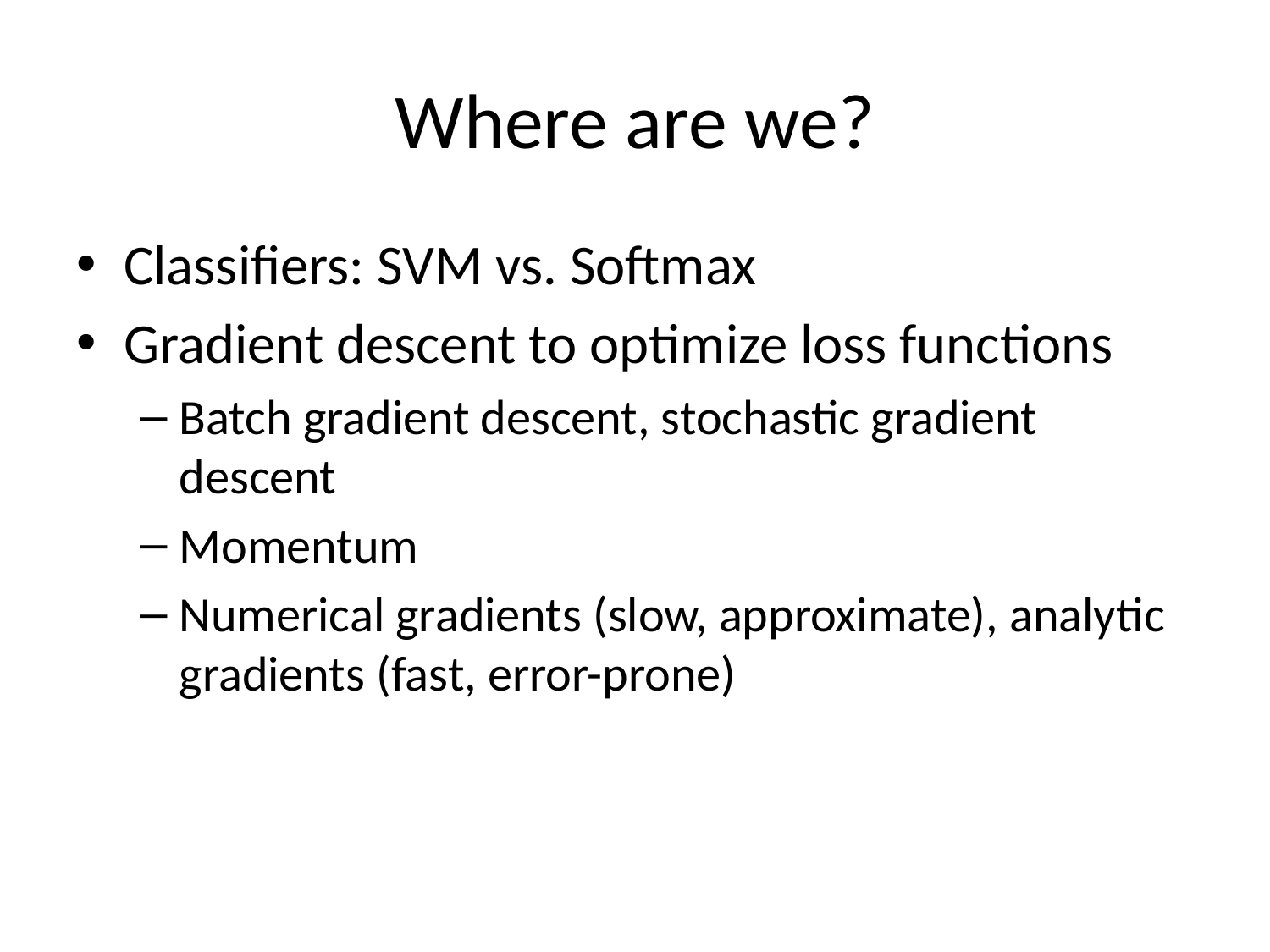

# Where are we?
Classifiers: SVM vs. Softmax
Gradient descent to optimize loss functions
Batch gradient descent, stochastic gradient descent
Momentum
Numerical gradients (slow, approximate), analytic gradients (fast, error-prone)